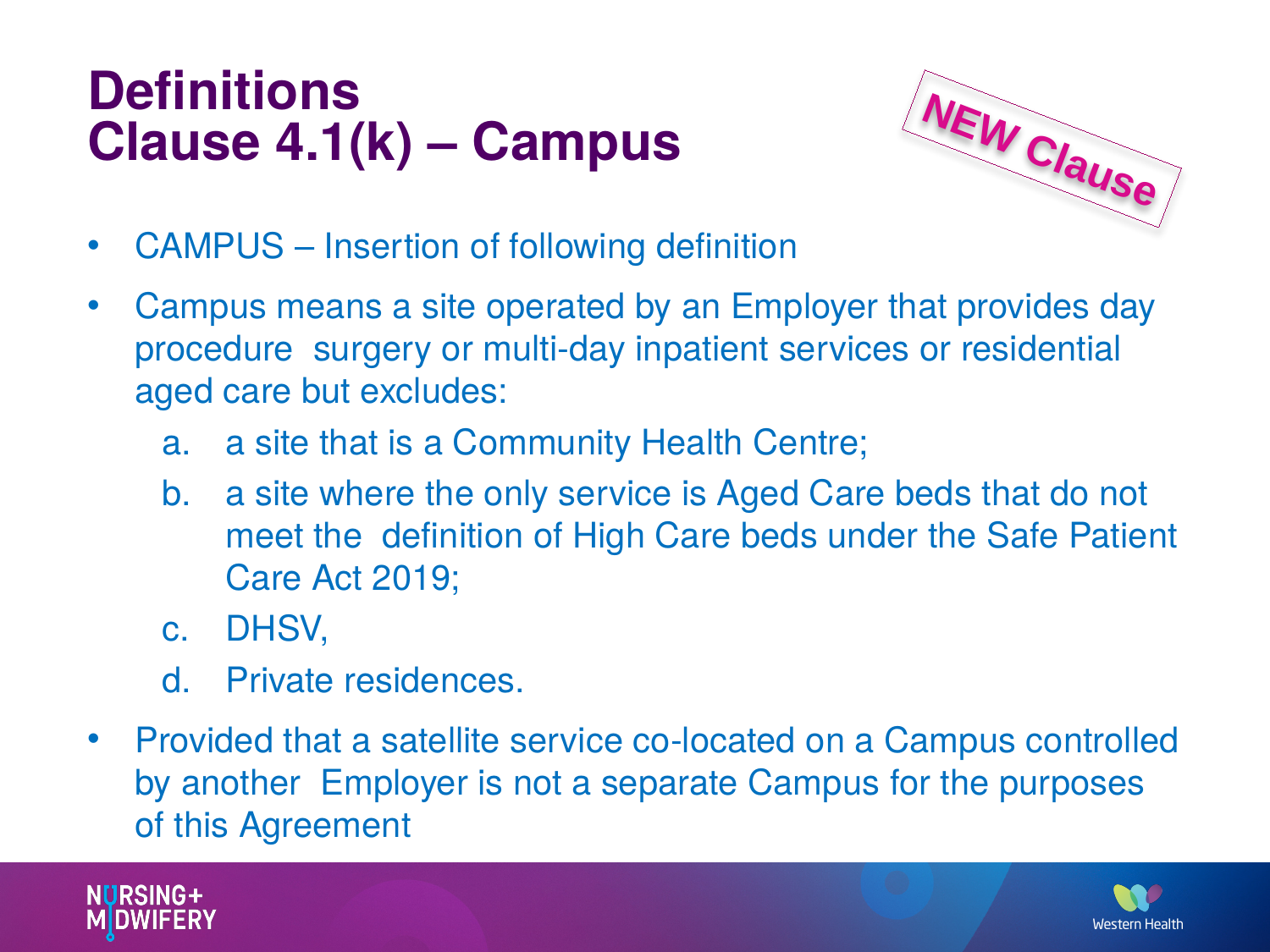

# Definitions Clause 4.1(k) – Campus
NEW Clause
CAMPUS – Insertion of following definition
Campus means a site operated by an Employer that provides day procedure  surgery or multi-day inpatient services or residential aged care but excludes:
a site that is a Community Health Centre;
a site where the only service is Aged Care beds that do not meet the  definition of High Care beds under the Safe Patient Care Act 2019;
DHSV,
Private residences.
Provided that a satellite service co-located on a Campus controlled by another  Employer is not a separate Campus for the purposes of this Agreement